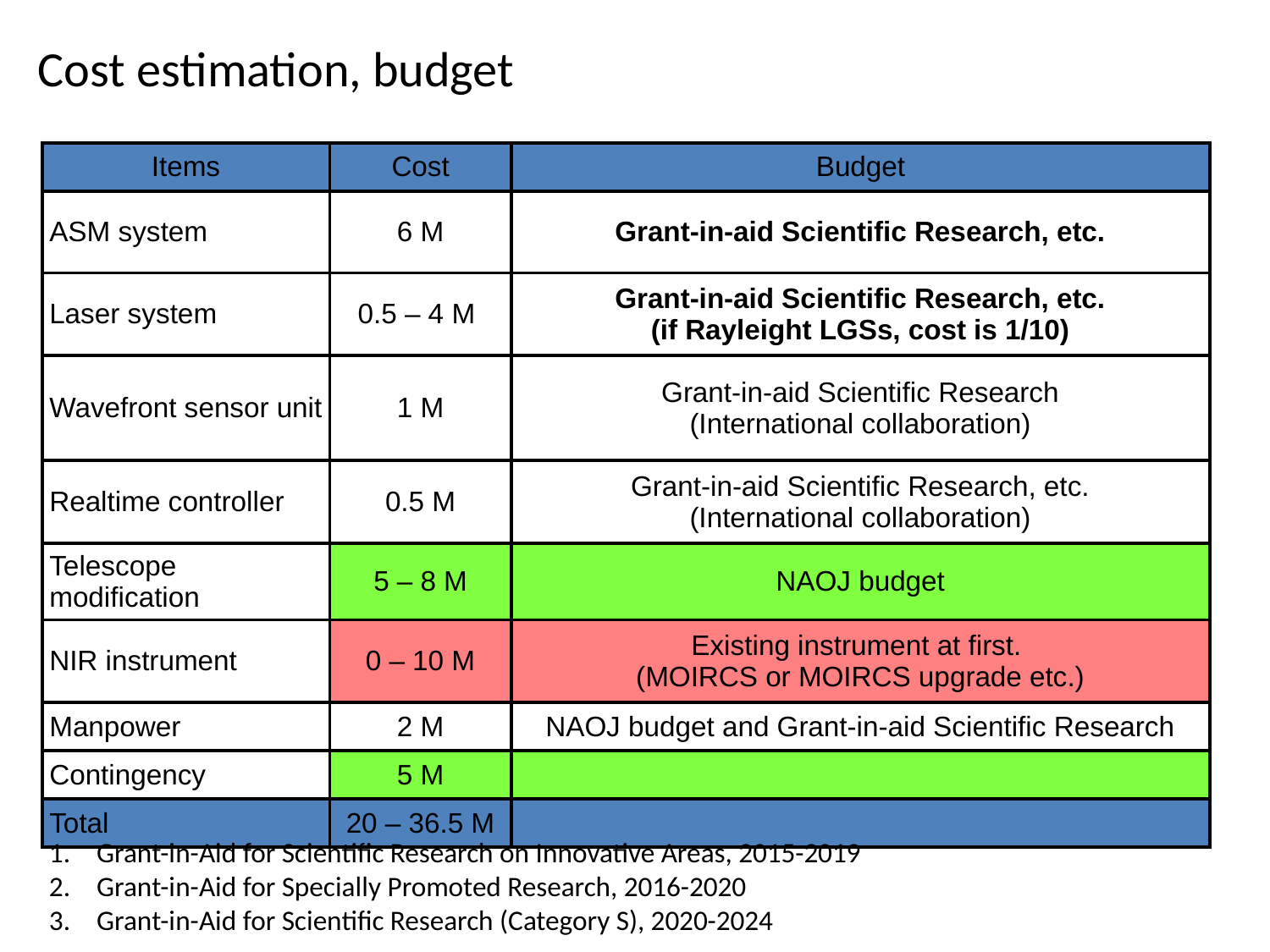

Cost estimation, budget
| Items | Cost | Budget |
| --- | --- | --- |
| ASM system | 6 M | Grant-in-aid Scientific Research, etc. |
| Laser system | 0.5 – 4 M | Grant-in-aid Scientific Research, etc. (if Rayleight LGSs, cost is 1/10) |
| Wavefront sensor unit | 1 M | Grant-in-aid Scientific Research (International collaboration) |
| Realtime controller | 0.5 M | Grant-in-aid Scientific Research, etc. (International collaboration) |
| Telescope modification | 5 – 8 M | NAOJ budget |
| NIR instrument | 0 – 10 M | Existing instrument at first. (MOIRCS or MOIRCS upgrade etc.) |
| Manpower | 2 M | NAOJ budget and Grant-in-aid Scientific Research |
| Contingency | 5 M |  |
| Total | 20 – 36.5 M |  |
Grant-in-Aid for Scientific Research on Innovative Areas, 2015-2019
Grant-in-Aid for Specially Promoted Research, 2016-2020
Grant-in-Aid for Scientific Research (Category S), 2020-2024